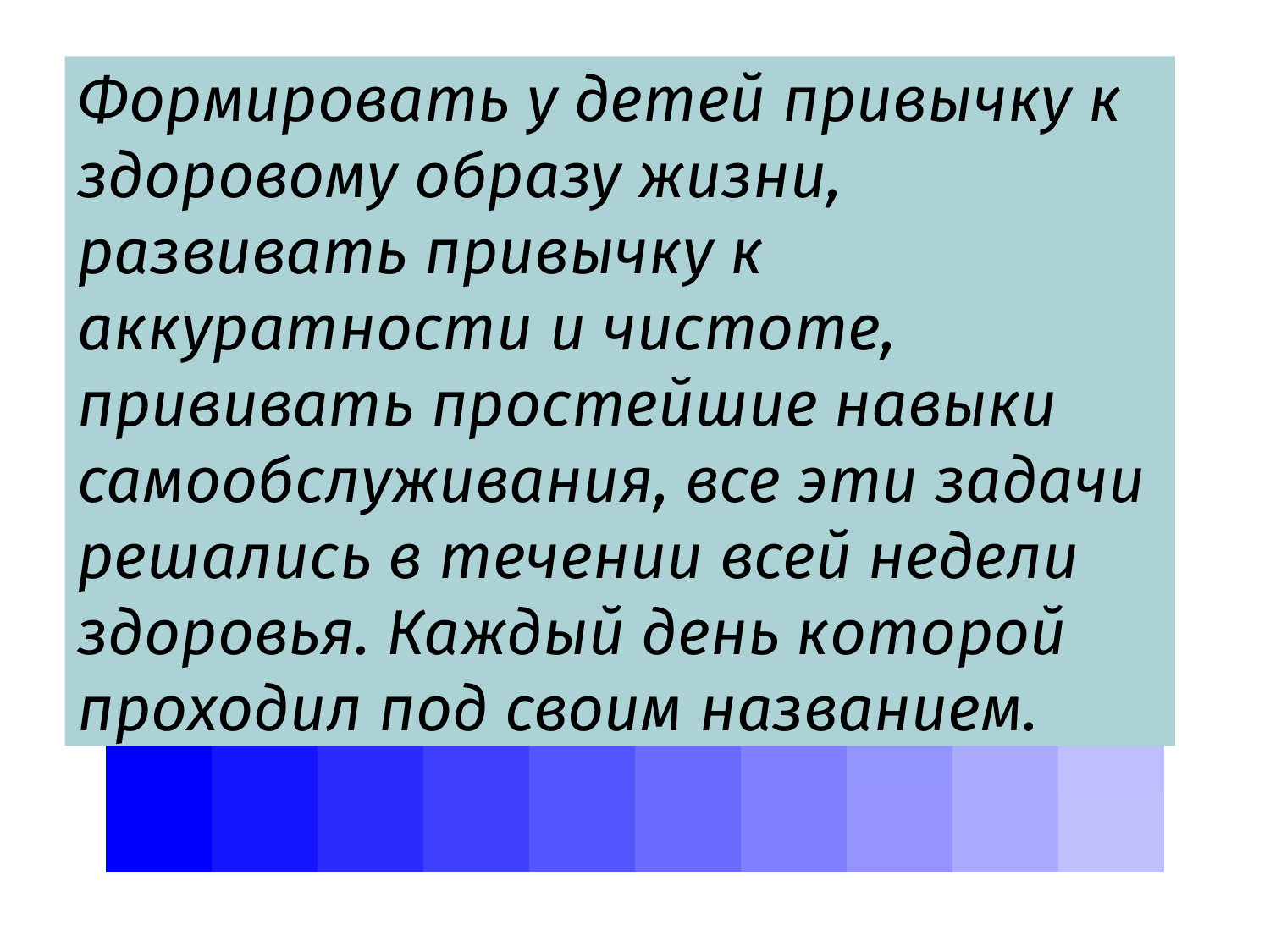

# Формировать у детей привычку к здоровому образу жизни, развивать привычку к аккуратности и чистоте, прививать простейшие навыки самообслуживания, все эти задачи решались в течении всей недели здоровья. Каждый день которой проходил под своим названием.